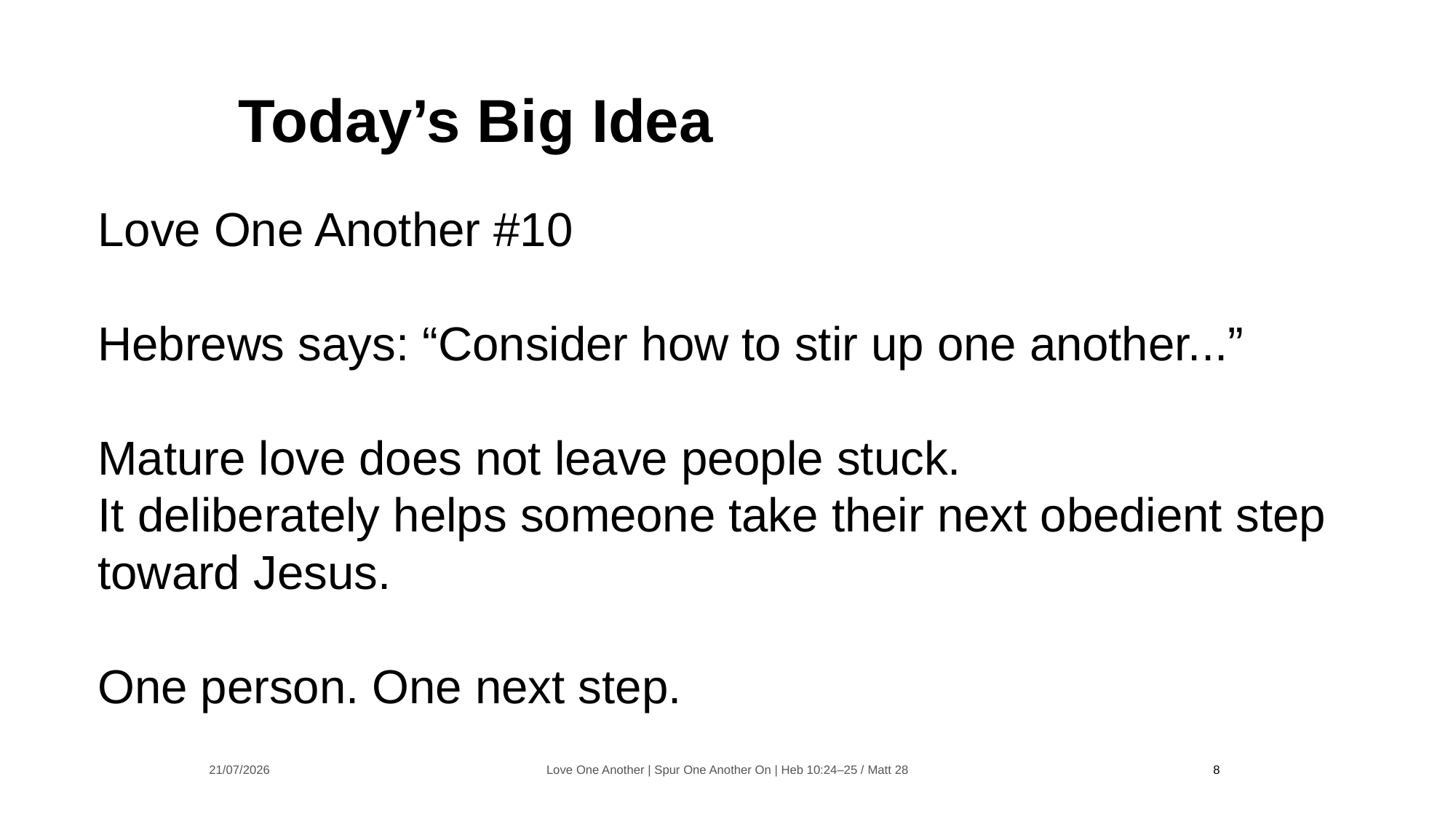

Today’s Big Idea
Love One Another #10

Hebrews says: “Consider how to stir up one another...”

Mature love does not leave people stuck.
It deliberately helps someone take their next obedient step toward Jesus.

One person. One next step.
21/07/2026
Love One Another | Spur One Another On | Heb 10:24–25 / Matt 28
8